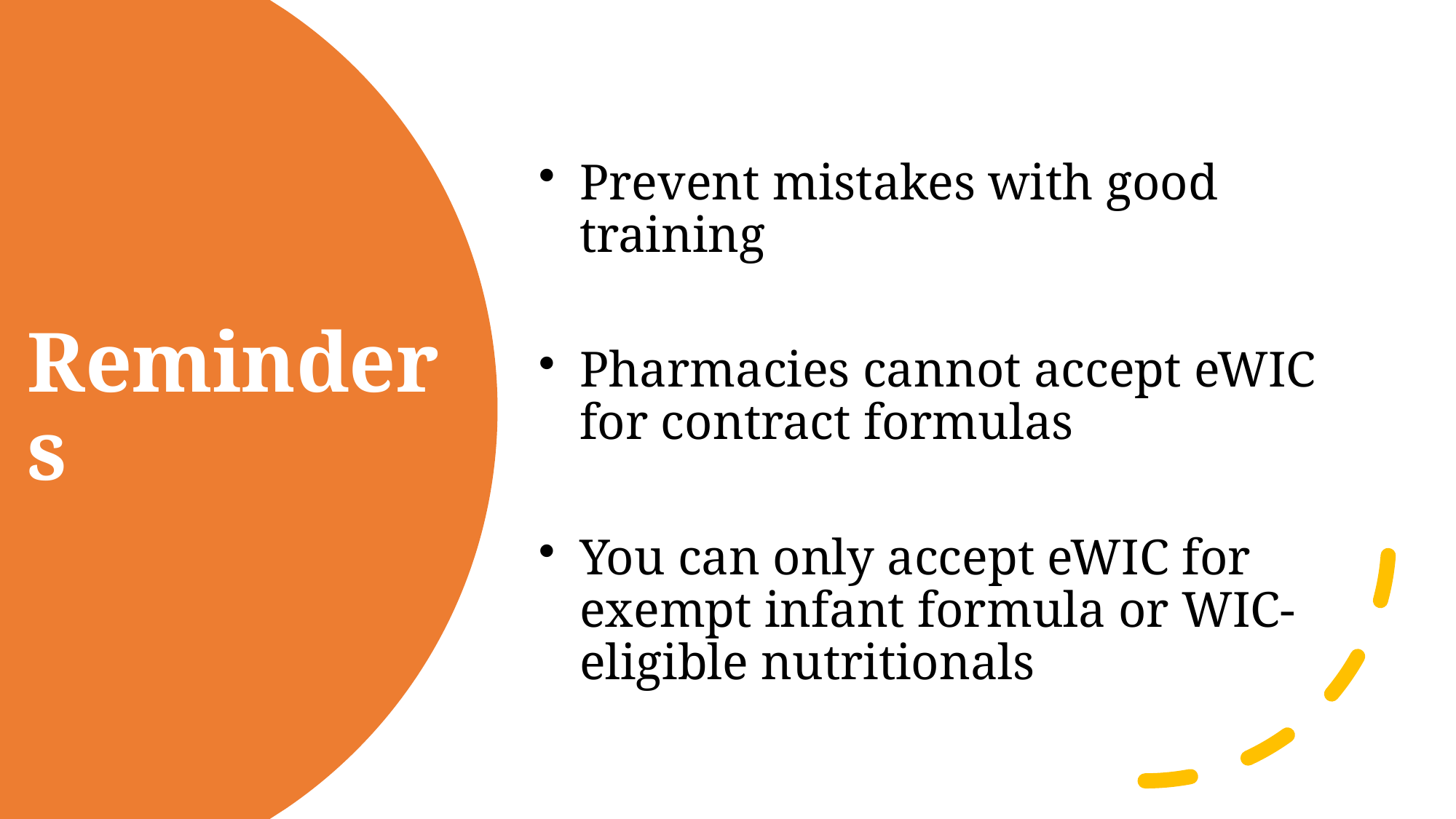

Prevent mistakes with good training

Pharmacies cannot accept eWIC for contract formulas

You can only accept eWIC for exempt infant formula or WIC-eligible nutritionals

# Reminders